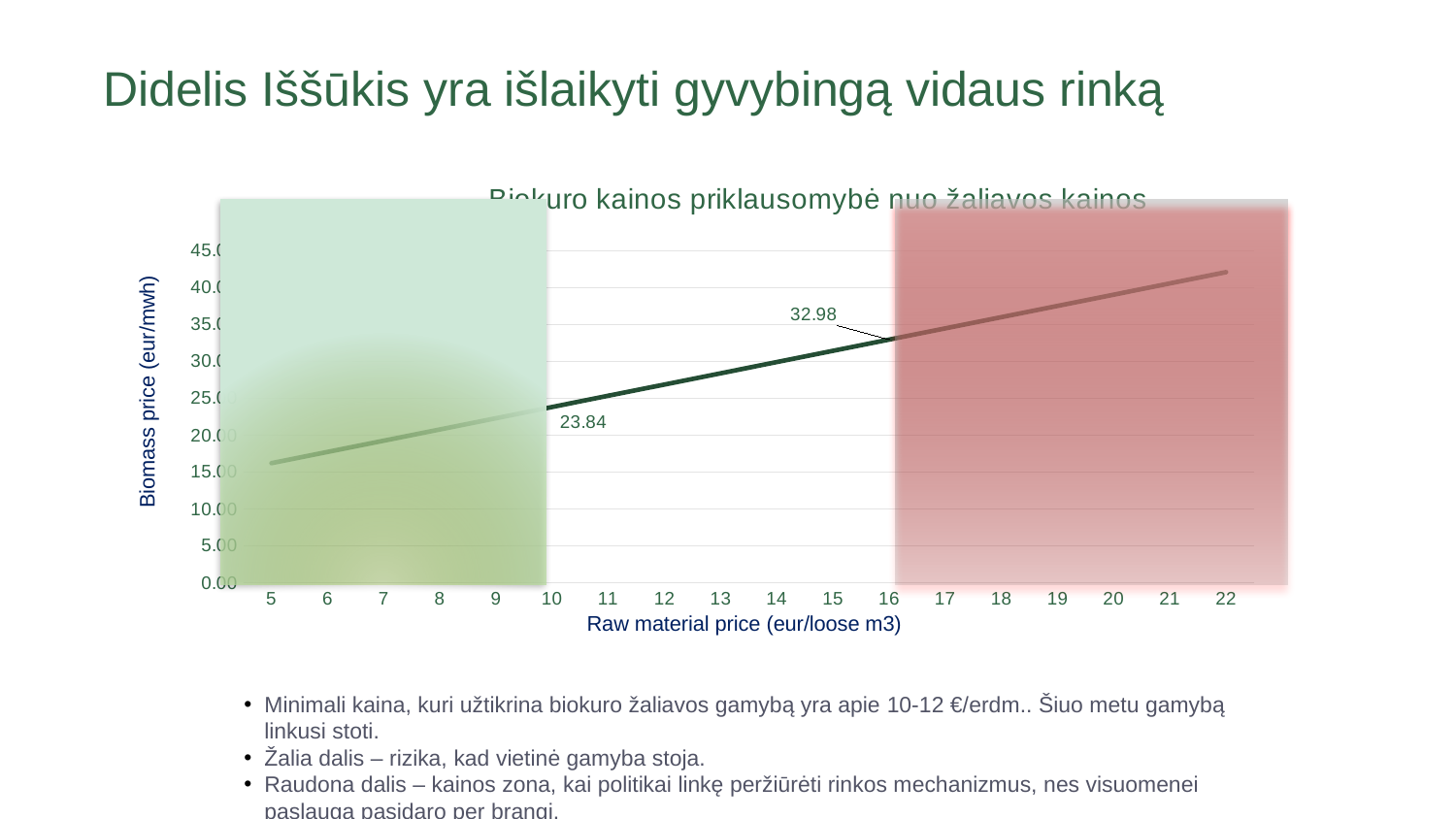

# Didelis Iššūkis yra išlaikyti gyvybingą vidaus rinką

### Chart: Biokuro kainos priklausomybė nuo žaliavos kainos

| Category | Biokuro kaina su 10 % pelnu nuo apyvartos |
|---|---|
| 5 | 16.22753846153846 |
| 6 | 17.750615384615383 |
| 7 | 19.273692307692308 |
| 8 | 20.796769230769232 |
| 9 | 22.319846153846154 |
| 10 | 23.84292307692308 |
| 11 | 25.366 |
| 12 | 26.889076923076928 |
| 13 | 28.41215384615385 |
| 14 | 29.93523076923077 |
| 15 | 31.458307692307695 |
| 16 | 32.98138461538462 |
| 17 | 34.50446153846154 |
| 18 | 36.02753846153847 |
| 19 | 37.550615384615384 |
| 20 | 39.07369230769231 |
| 21 | 40.59676923076924 |
| 22 | 42.119846153846154 |

Biomass price (eur/mwh)
Raw material price (eur/loose m3)
Minimali kaina, kuri užtikrina biokuro žaliavos gamybą yra apie 10-12 €/erdm.. Šiuo metu gamybą linkusi stoti.
Žalia dalis – rizika, kad vietinė gamyba stoja.
Raudona dalis – kainos zona, kai politikai linkę peržiūrėti rinkos mechanizmus, nes visuomenei paslauga pasidaro per brangi.

9